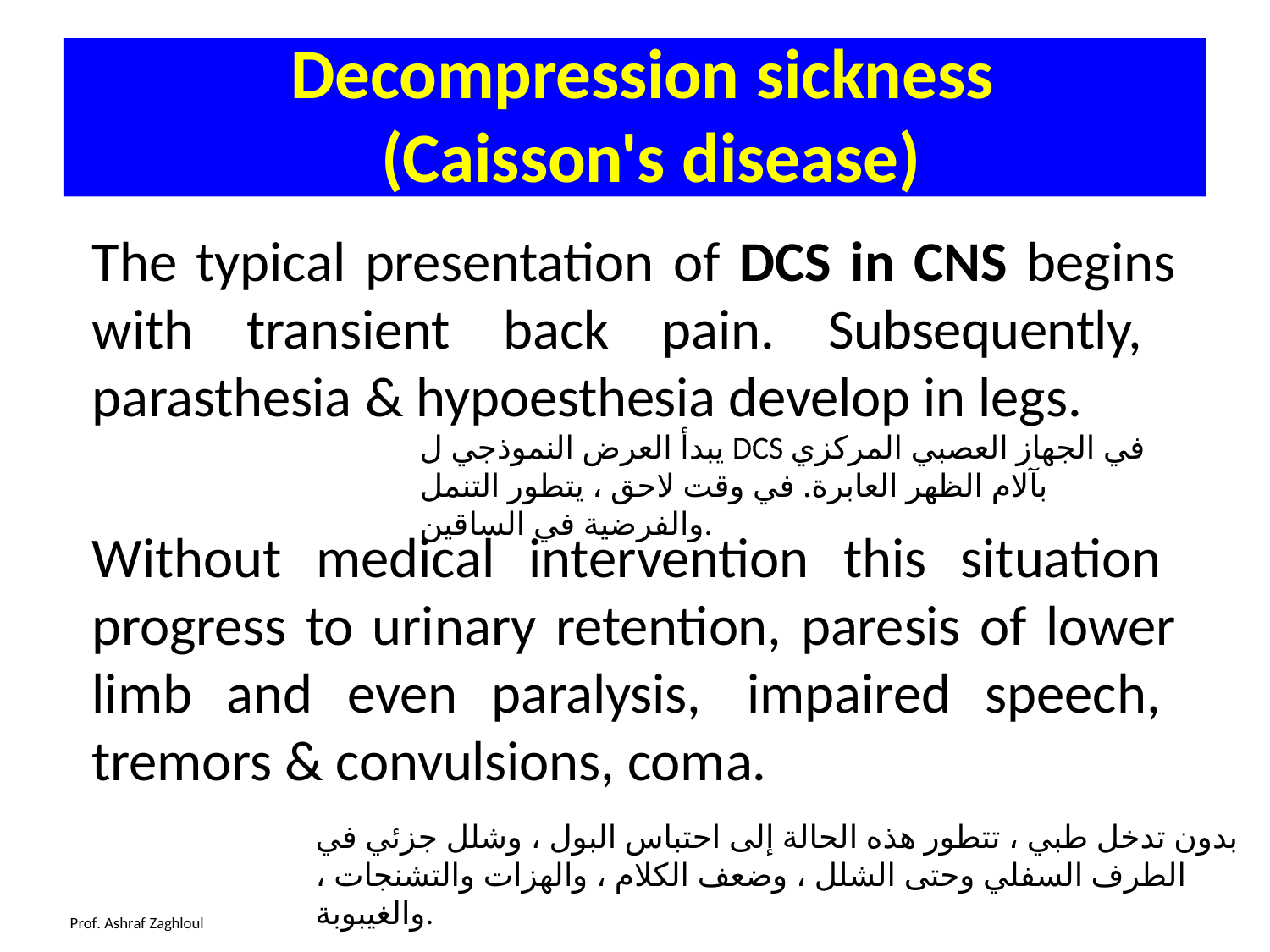

Decompression sickness
(Caisson's disease)
The typical presentation of DCS in CNS begins  with transient back pain. Subsequently,  parasthesia & hypoesthesia develop in legs.

Without medical intervention this situation  progress to urinary retention, paresis of lower  limb and even paralysis, impaired speech,  tremors & convulsions, coma.
يبدأ العرض النموذجي ل DCS في الجهاز العصبي المركزي بآلام الظهر العابرة. في وقت لاحق ، يتطور التنمل والفرضية في الساقين.
بدون تدخل طبي ، تتطور هذه الحالة إلى احتباس البول ، وشلل جزئي في الطرف السفلي وحتى الشلل ، وضعف الكلام ، والهزات والتشنجات ، والغيبوبة.
Prof. Ashraf Zaghloul